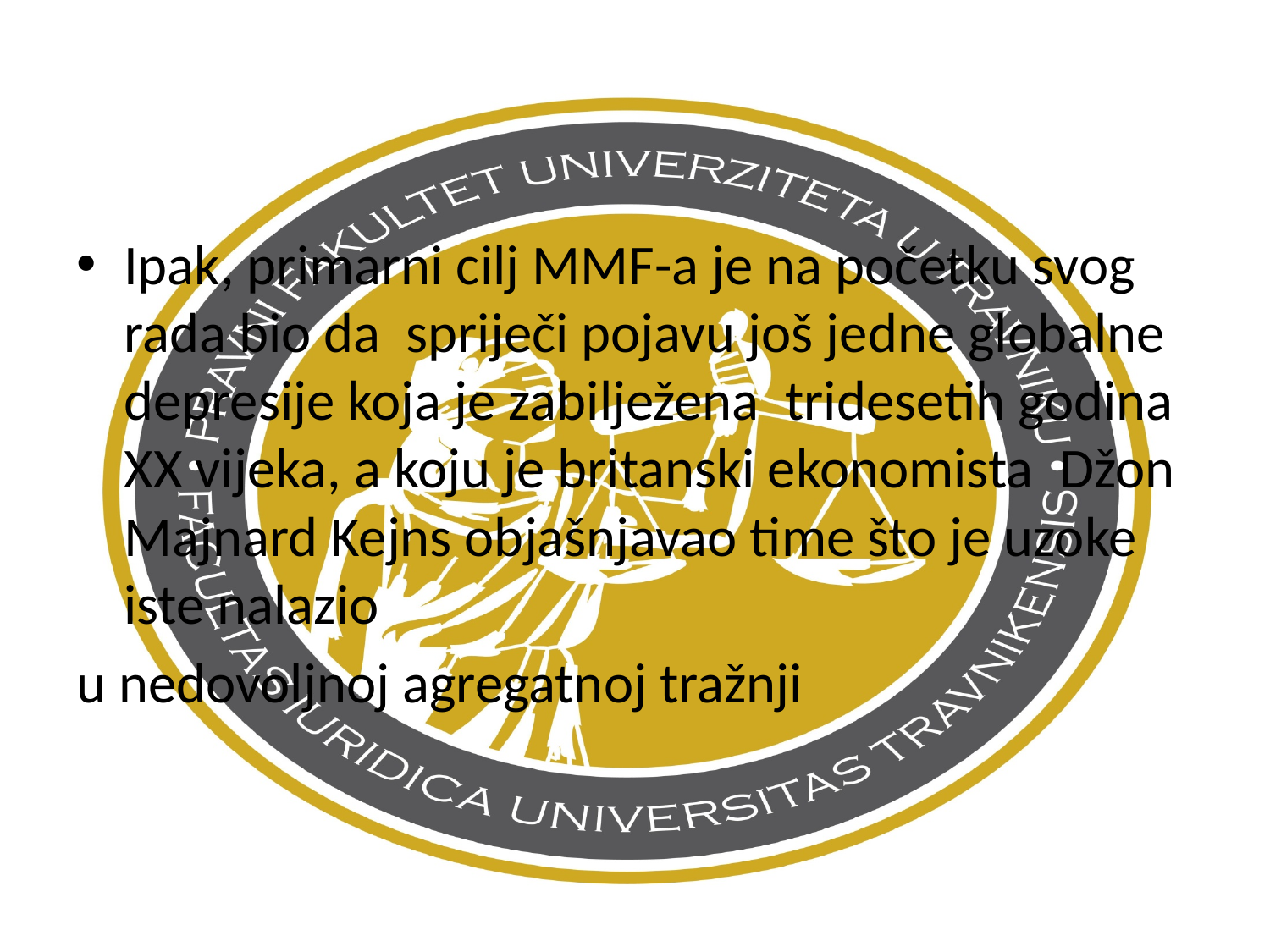

Ipak, primarni cilj MMF-a je na početku svog rada bio da  spriječi pojavu još jedne globalne depresije koja je zabilježena  tridesetih godina XX vijeka, a koju je britanski ekonomista  Džon Majnard Kejns objašnjavao time što je uzoke iste nalazio
u nedovoljnoj agregatnoj tražnji